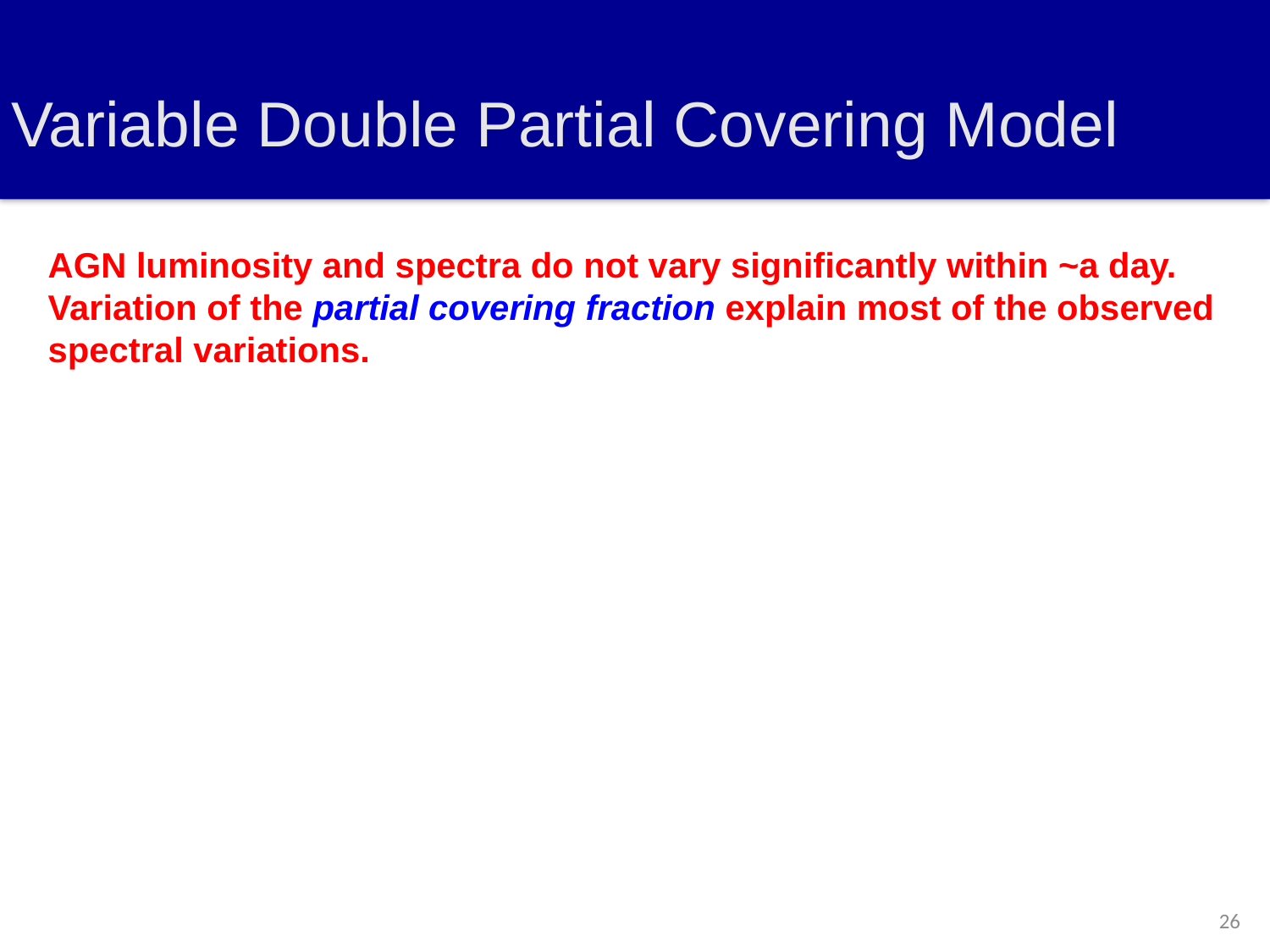

Variable Double Partial Covering Model
AGN luminosity and spectra do not vary significantly within ~a day. Variation of the partial covering fraction explain most of the observed spectral variations.
26